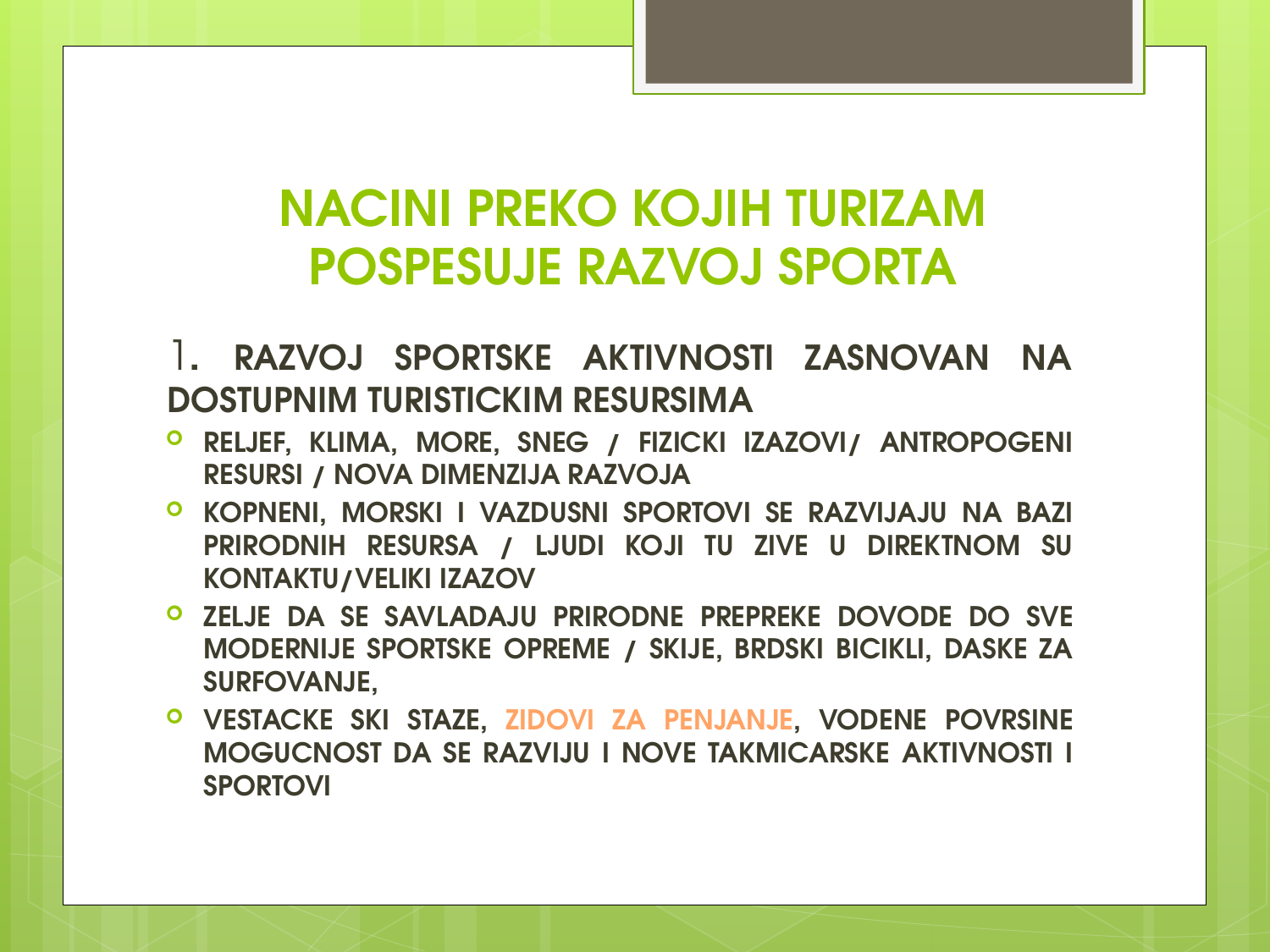

# NACINI PREKO KOJIH TURIZAM POSPESUJE RAZVOJ SPORTA
1. RAZVOJ SPORTSKE AKTIVNOSTI ZASNOVAN NA DOSTUPNIM TURISTICKIM RESURSIMA
RELJEF, KLIMA, MORE, SNEG / FIZICKI IZAZOVI/ ANTROPOGENI RESURSI / NOVA DIMENZIJA RAZVOJA
KOPNENI, MORSKI I VAZDUSNI SPORTOVI SE RAZVIJAJU NA BAZI PRIRODNIH RESURSA / LJUDI KOJI TU ZIVE U DIREKTNOM SU KONTAKTU/VELIKI IZAZOV
ZELJE DA SE SAVLADAJU PRIRODNE PREPREKE DOVODE DO SVE MODERNIJE SPORTSKE OPREME / SKIJE, BRDSKI BICIKLI, DASKE ZA SURFOVANJE,
VESTACKE SKI STAZE, ZIDOVI ZA PENJANJE, VODENE POVRSINE MOGUCNOST DA SE RAZVIJU I NOVE TAKMICARSKE AKTIVNOSTI I SPORTOVI